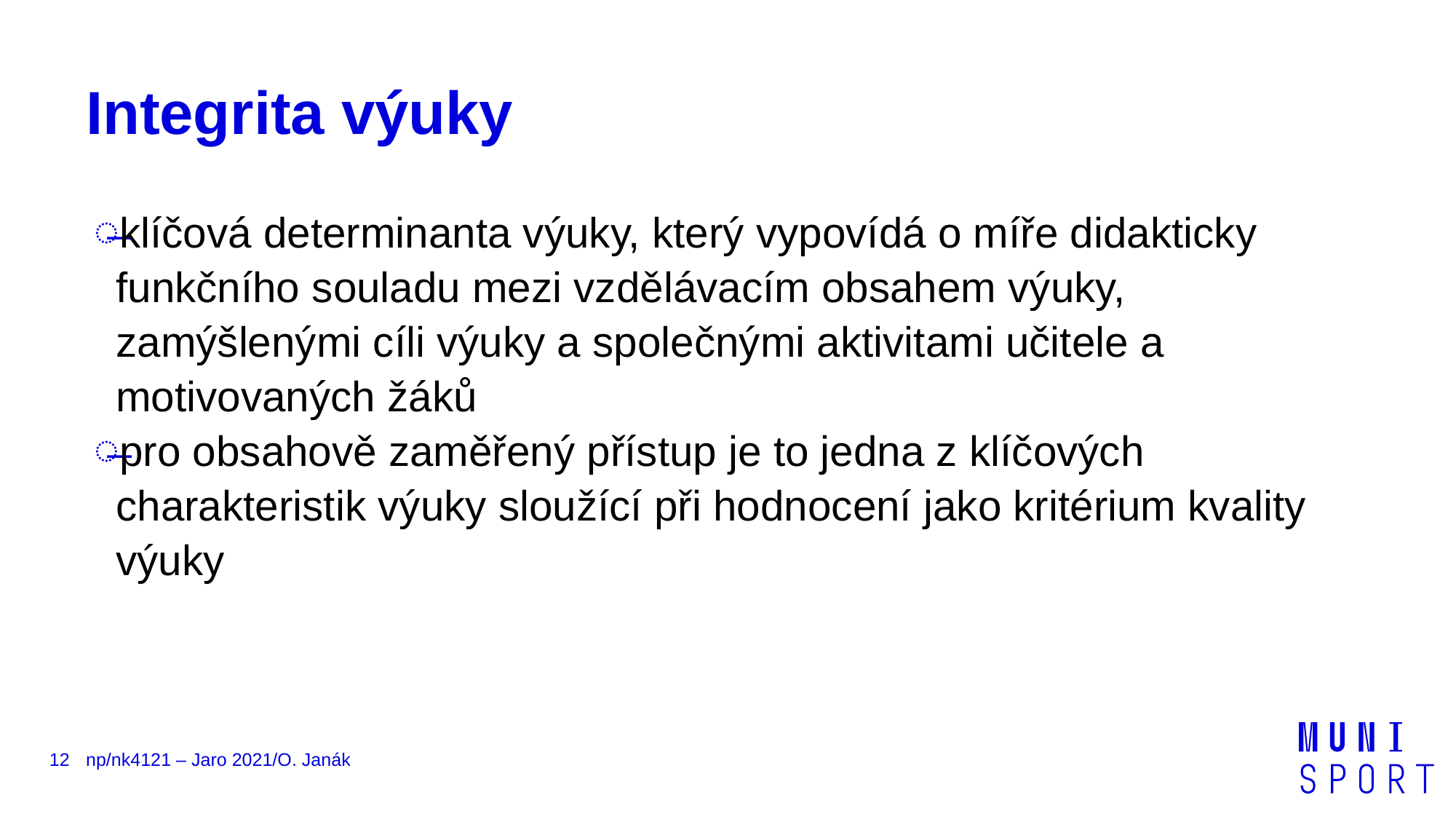

# Integrita výuky
klíčová determinanta výuky, který vypovídá o míře didakticky funkčního souladu mezi vzdělávacím obsahem výuky, zamýšlenými cíli výuky a společnými aktivitami učitele a motivovaných žáků
pro obsahově zaměřený přístup je to jedna z klíčových charakteristik výuky sloužící při hodnocení jako kritérium kvality výuky
12
np/nk4121 – Jaro 2021/O. Janák